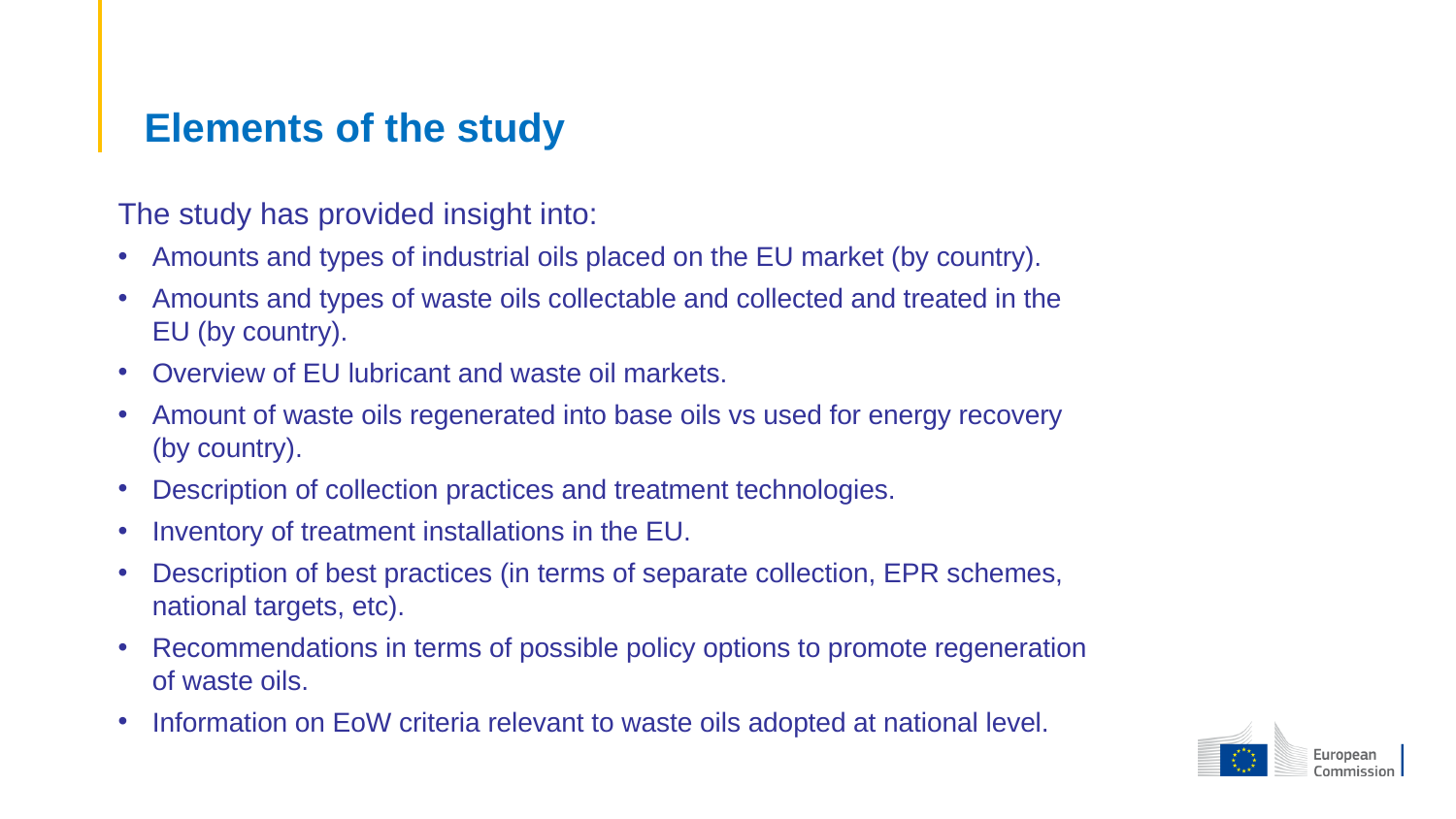

# Elements of the study
The study has provided insight into:
Amounts and types of industrial oils placed on the EU market (by country).
Amounts and types of waste oils collectable and collected and treated in the EU (by country).
Overview of EU lubricant and waste oil markets.
Amount of waste oils regenerated into base oils vs used for energy recovery (by country).
Description of collection practices and treatment technologies.
Inventory of treatment installations in the EU.
Description of best practices (in terms of separate collection, EPR schemes, national targets, etc).
Recommendations in terms of possible policy options to promote regeneration of waste oils.
Information on EoW criteria relevant to waste oils adopted at national level.